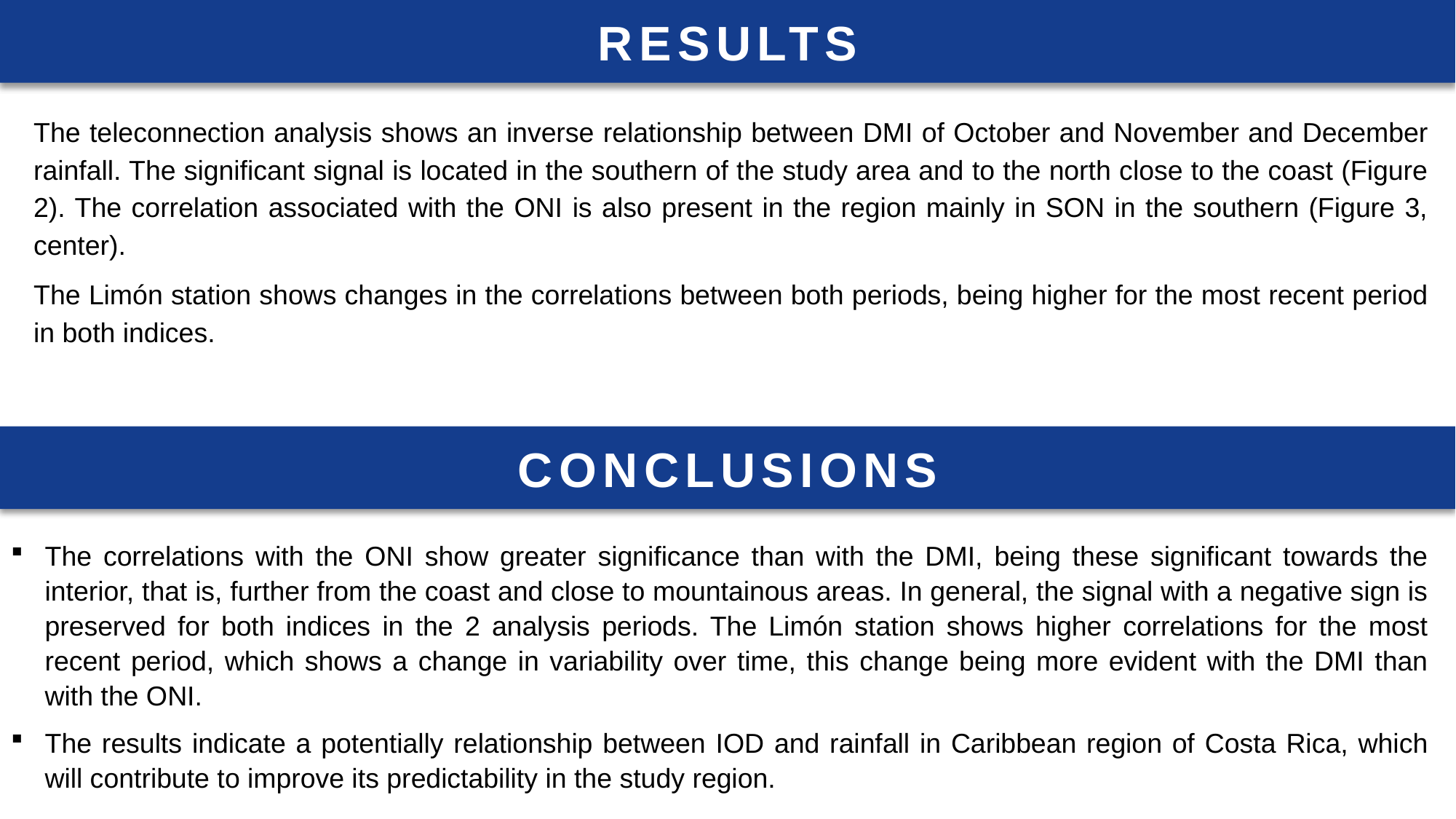

RESULTS
The teleconnection analysis shows an inverse relationship between DMI of October and November and December rainfall. The significant signal is located in the southern of the study area and to the north close to the coast (Figure 2). The correlation associated with the ONI is also present in the region mainly in SON in the southern (Figure 3, center).
The Limón station shows changes in the correlations between both periods, being higher for the most recent period in both indices.
CONCLUSIONS
The correlations with the ONI show greater significance than with the DMI, being these significant towards the interior, that is, further from the coast and close to mountainous areas. In general, the signal with a negative sign is preserved for both indices in the 2 analysis periods. The Limón station shows higher correlations for the most recent period, which shows a change in variability over time, this change being more evident with the DMI than with the ONI.
The results indicate a potentially relationship between IOD and rainfall in Caribbean region of Costa Rica, which will contribute to improve its predictability in the study region.